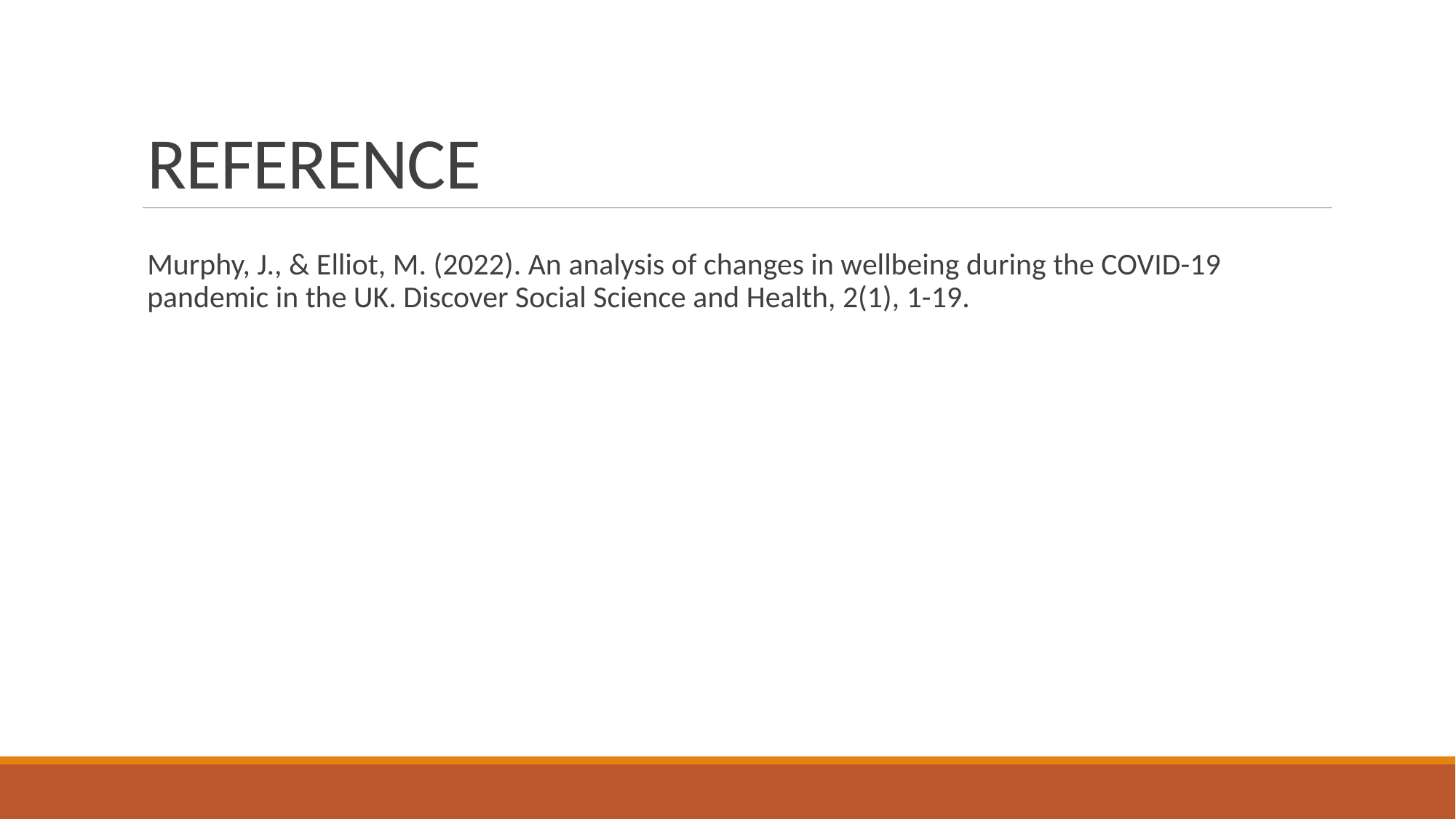

# REFERENCE
Murphy, J., & Elliot, M. (2022). An analysis of changes in wellbeing during the COVID-19 pandemic in the UK. Discover Social Science and Health, 2(1), 1-19.